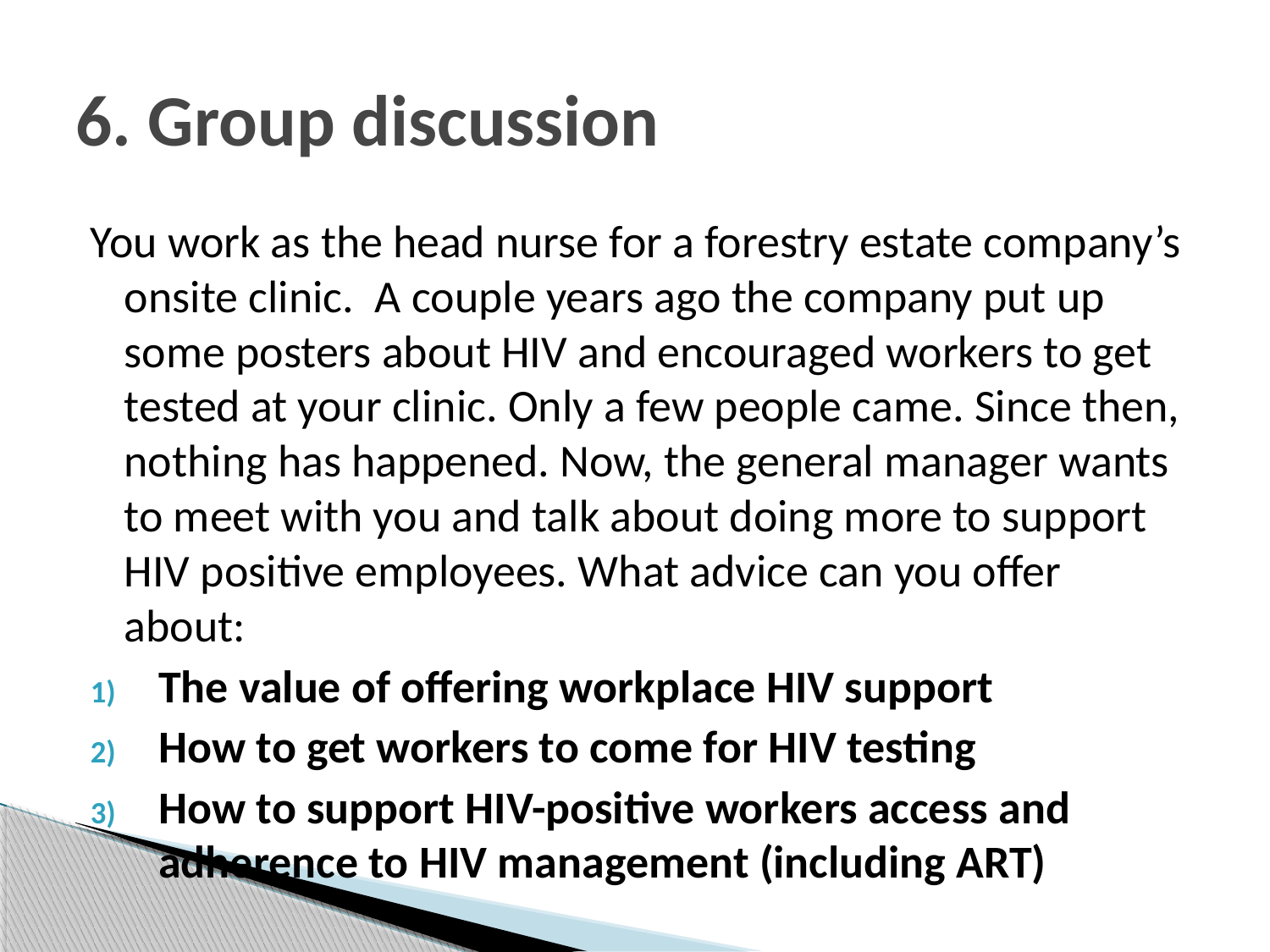

# 6. Group discussion
You work as the head nurse for a forestry estate company’s onsite clinic.  A couple years ago the company put up some posters about HIV and encouraged workers to get tested at your clinic. Only a few people came. Since then, nothing has happened. Now, the general manager wants to meet with you and talk about doing more to support HIV positive employees. What advice can you offer about:
The value of offering workplace HIV support
How to get workers to come for HIV testing
How to support HIV-positive workers access and adherence to HIV management (including ART)